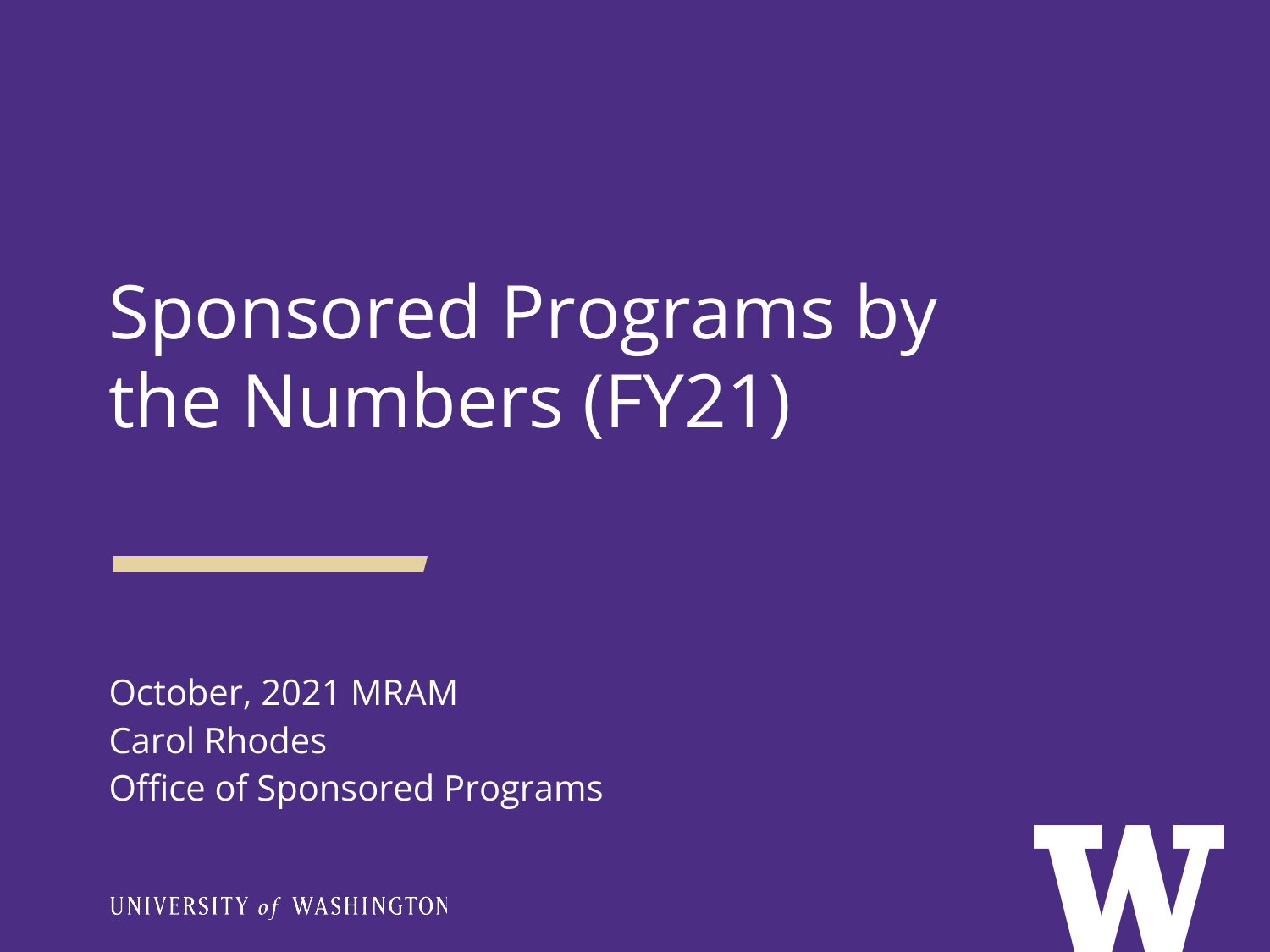

Sponsored Programs by the Numbers (FY21)
October, 2021 MRAM
Carol Rhodes
Office of Sponsored Programs